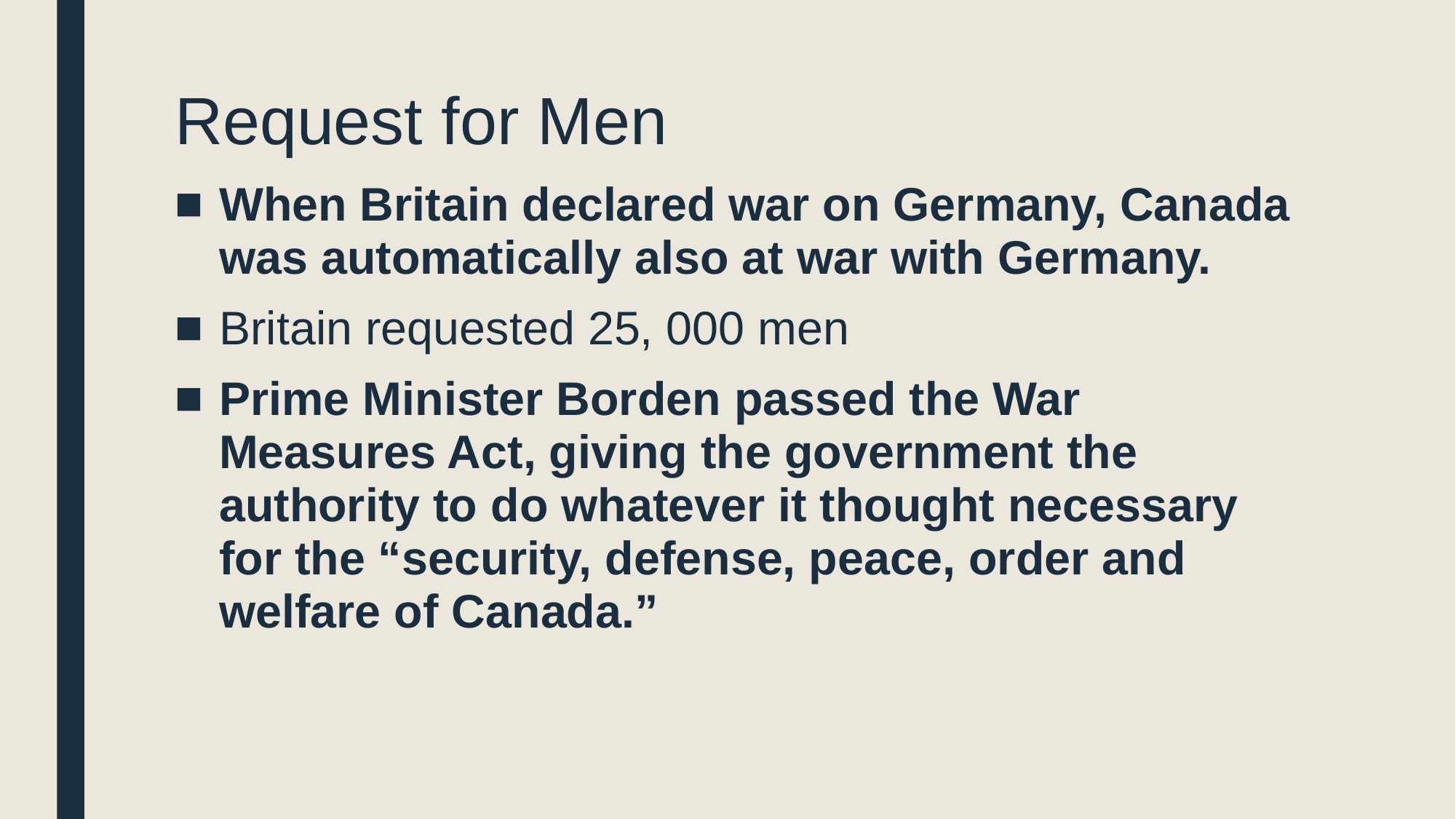

# Request for Men
When Britain declared war on Germany, Canada was automatically also at war with Germany.
Britain requested 25, 000 men
Prime Minister Borden passed the War Measures Act, giving the government the authority to do whatever it thought necessary for the “security, defense, peace, order and welfare of Canada.”